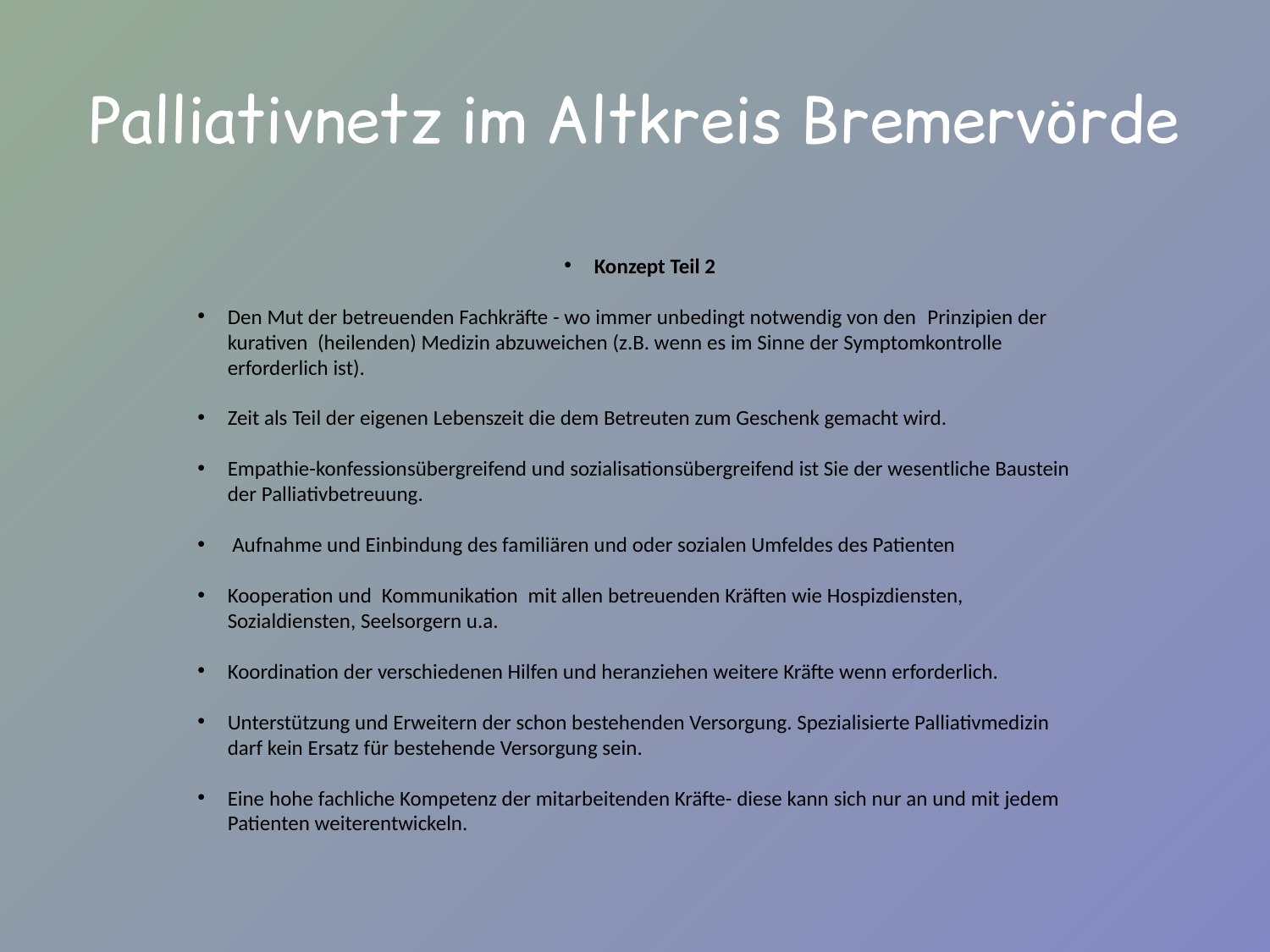

# Palliativnetz im Altkreis Bremervörde

Konzept Teil 2

Den Mut der betreuenden Fachkräfte - wo immer unbedingt notwendig von den  Prinzipien der kurativen  (heilenden) Medizin abzuweichen (z.B. wenn es im Sinne der Symptomkontrolle erforderlich ist).

Zeit als Teil der eigenen Lebenszeit die dem Betreuten zum Geschenk gemacht wird.

Empathie-konfessionsübergreifend und sozialisationsübergreifend ist Sie der wesentliche Baustein der Palliativbetreuung.

 Aufnahme und Einbindung des familiären und oder sozialen Umfeldes des Patienten

Kooperation und  Kommunikation  mit allen betreuenden Kräften wie Hospizdiensten, Sozialdiensten, Seelsorgern u.a.

Koordination der verschiedenen Hilfen und heranziehen weitere Kräfte wenn erforderlich.

Unterstützung und Erweitern der schon bestehenden Versorgung. Spezialisierte Palliativmedizin darf kein Ersatz für bestehende Versorgung sein.

Eine hohe fachliche Kompetenz der mitarbeitenden Kräfte- diese kann sich nur an und mit jedem Patienten weiterentwickeln.